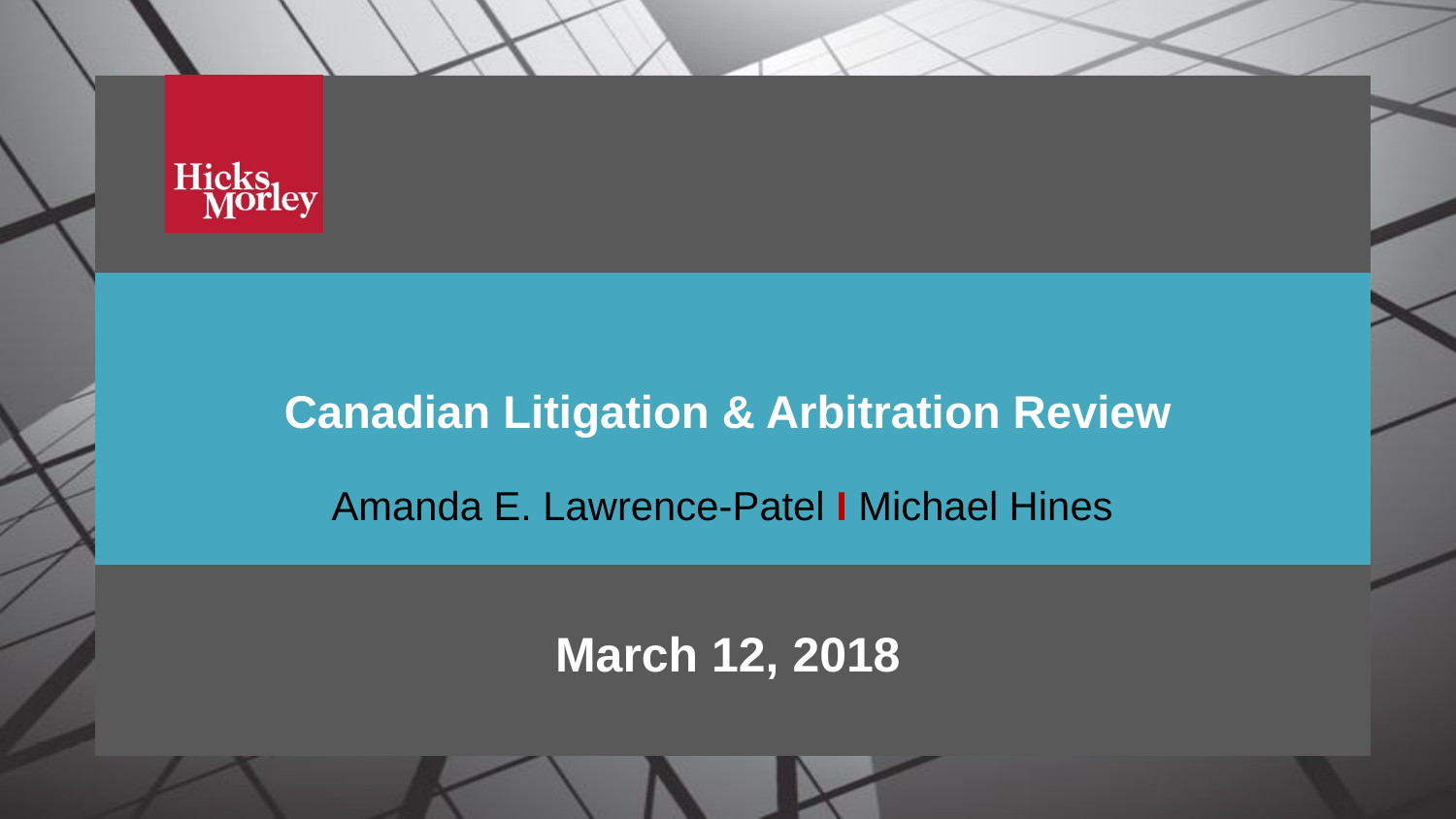

Canadian Litigation & Arbitration Review
Amanda E. Lawrence-Patel I Michael Hines
March 12, 2018